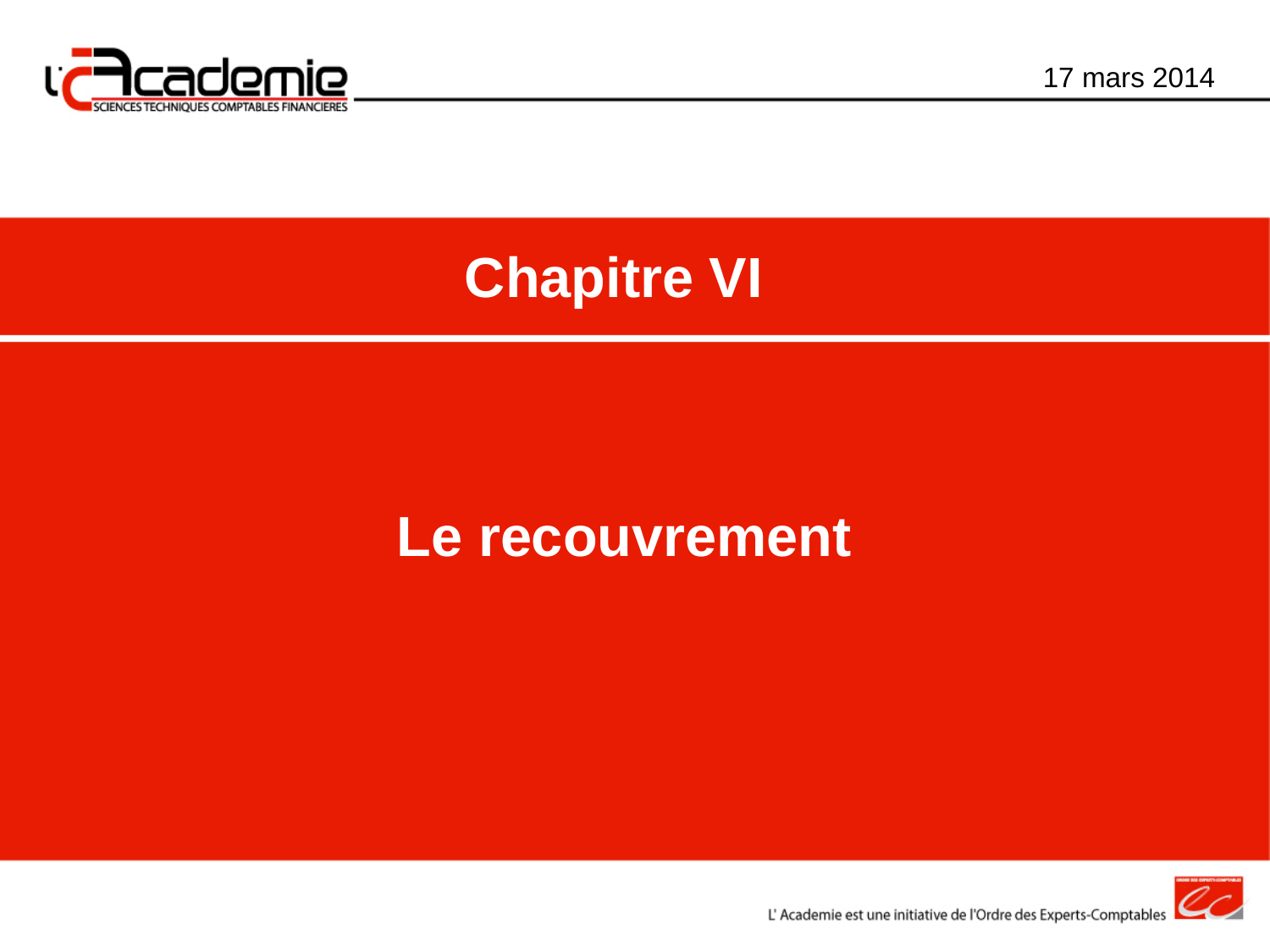

17 mars 2014
Chapitre VI

Le recouvrement